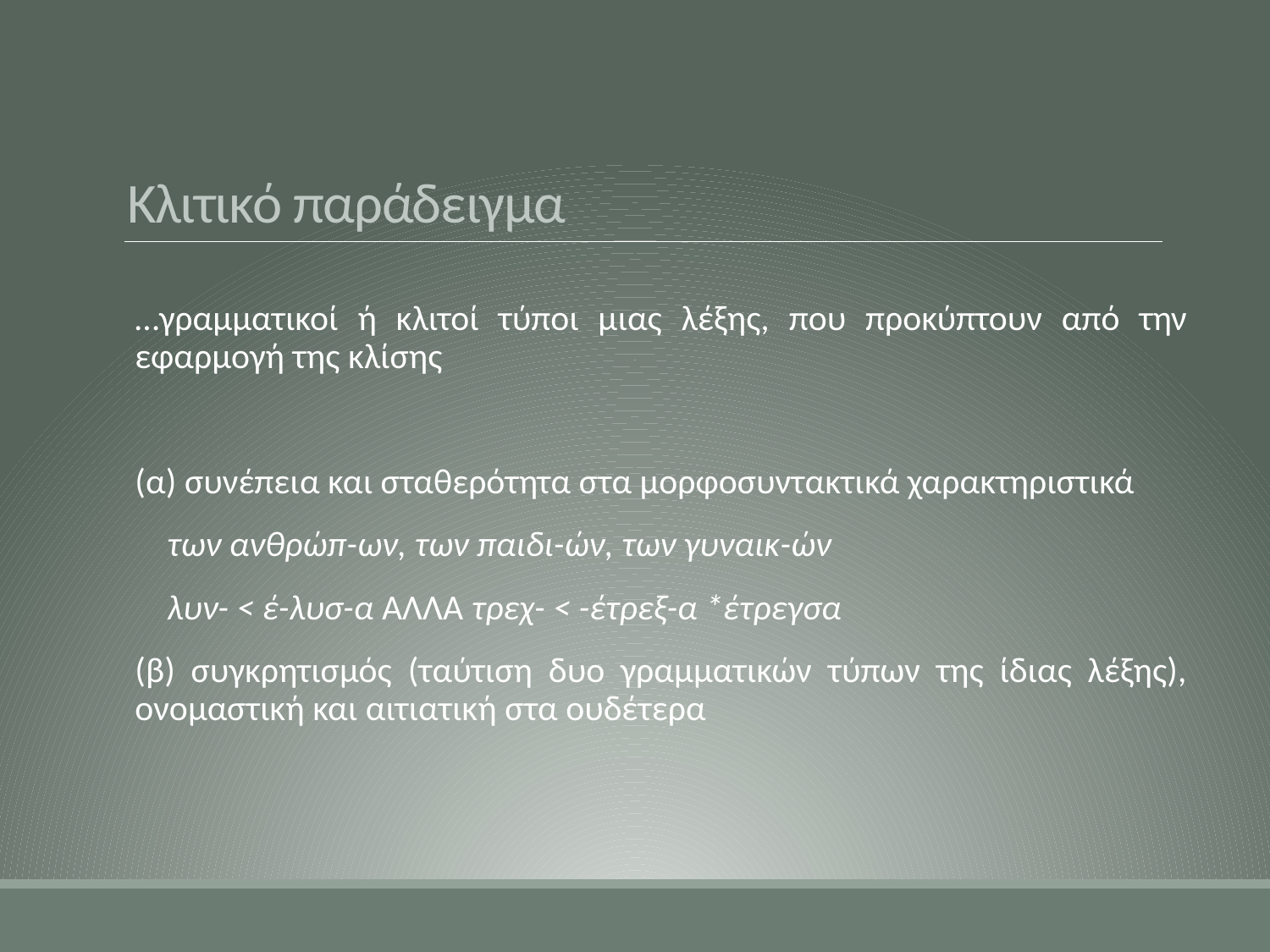

# Κλιτικό παράδειγμα
…γραμματικοί ή κλιτοί τύποι μιας λέξης, που προκύπτουν από την εφαρμογή της κλίσης

(α) συνέπεια και σταθερότητα στα μορφοσυντακτικά χαρακτηριστικά
των ανθρώπ-ων, των παιδι-ών, των γυναικ-ών
λυν- < έ-λυσ-α ΑΛΛΑ τρεχ- < -έτρεξ-α *έτρεγσα
(β) συγκρητισμός (ταύτιση δυο γραμματικών τύπων της ίδιας λέξης), ονομαστική και αιτιατική στα ουδέτερα